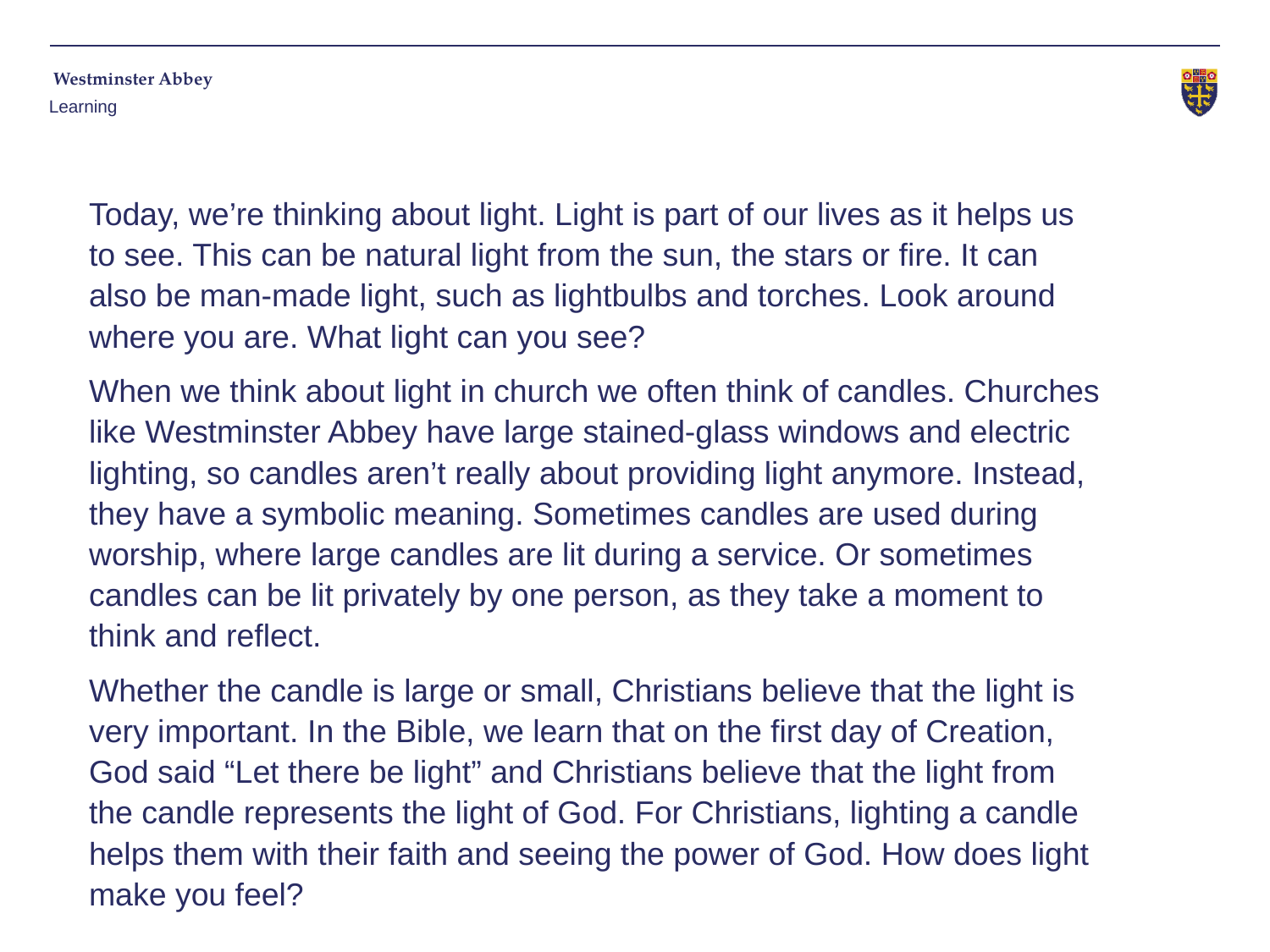

Learning
Today, we’re thinking about light. Light is part of our lives as it helps us to see. This can be natural light from the sun, the stars or fire. It can also be man-made light, such as lightbulbs and torches. Look around where you are. What light can you see?
When we think about light in church we often think of candles. Churches like Westminster Abbey have large stained-glass windows and electric lighting, so candles aren’t really about providing light anymore. Instead, they have a symbolic meaning. Sometimes candles are used during worship, where large candles are lit during a service. Or sometimes candles can be lit privately by one person, as they take a moment to think and reflect.
Whether the candle is large or small, Christians believe that the light is very important. In the Bible, we learn that on the first day of Creation, God said “Let there be light” and Christians believe that the light from the candle represents the light of God. For Christians, lighting a candle helps them with their faith and seeing the power of God. How does light make you feel?